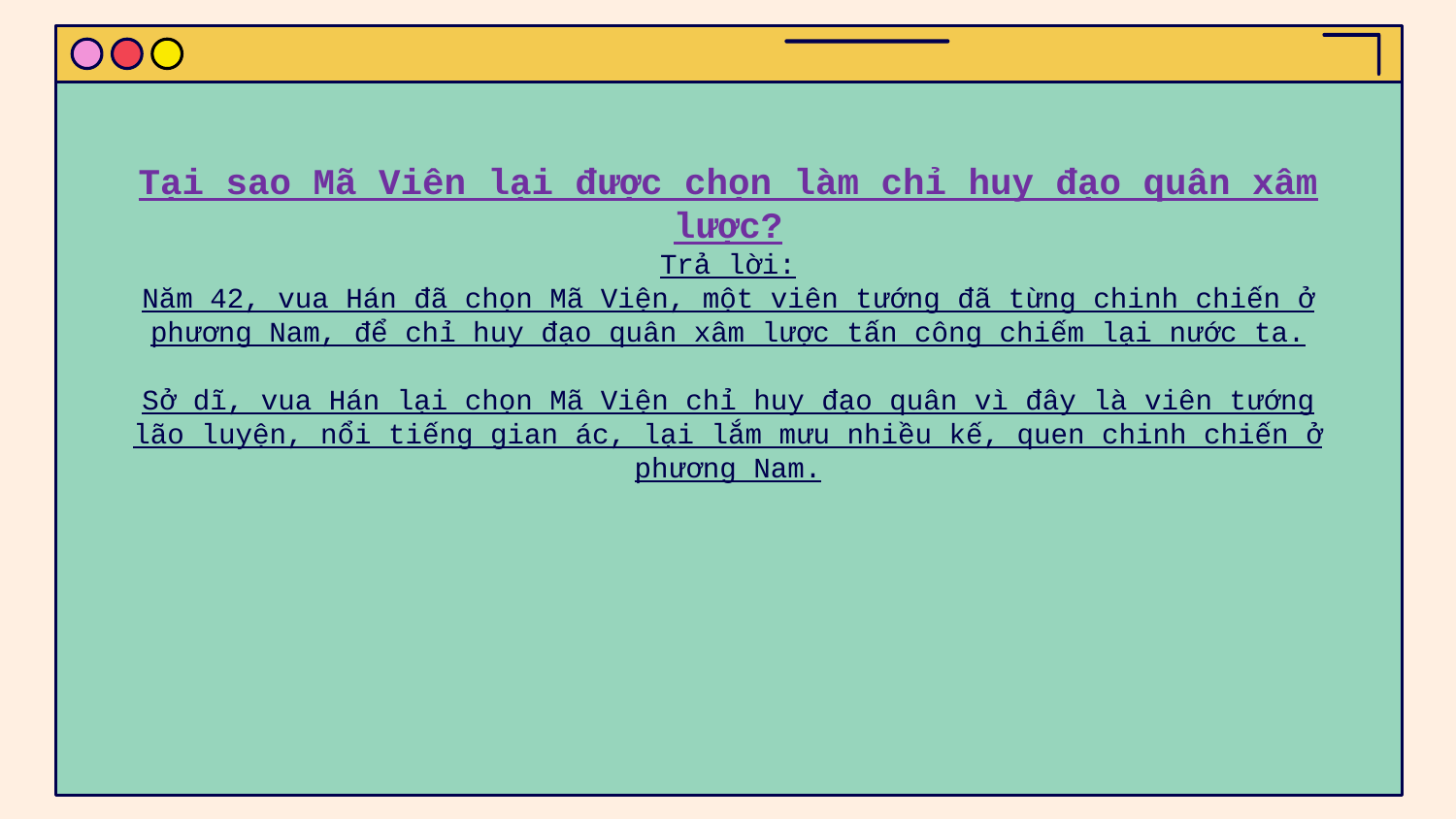

# Tại sao Mã Viên lại được chọn làm chỉ huy đạo quân xâm lược? Trả lời: Năm 42, vua Hán đã chọn Mã Viện, một viên tướng đã từng chinh chiến ở phương Nam, để chỉ huy đạo quân xâm lược tấn công chiếm lại nước ta. Sở dĩ, vua Hán lại chọn Mã Viện chỉ huy đạo quân vì đây là viên tướng lão luyện, nổi tiếng gian ác, lại lắm mưu nhiều kế, quen chinh chiến ở phương Nam.